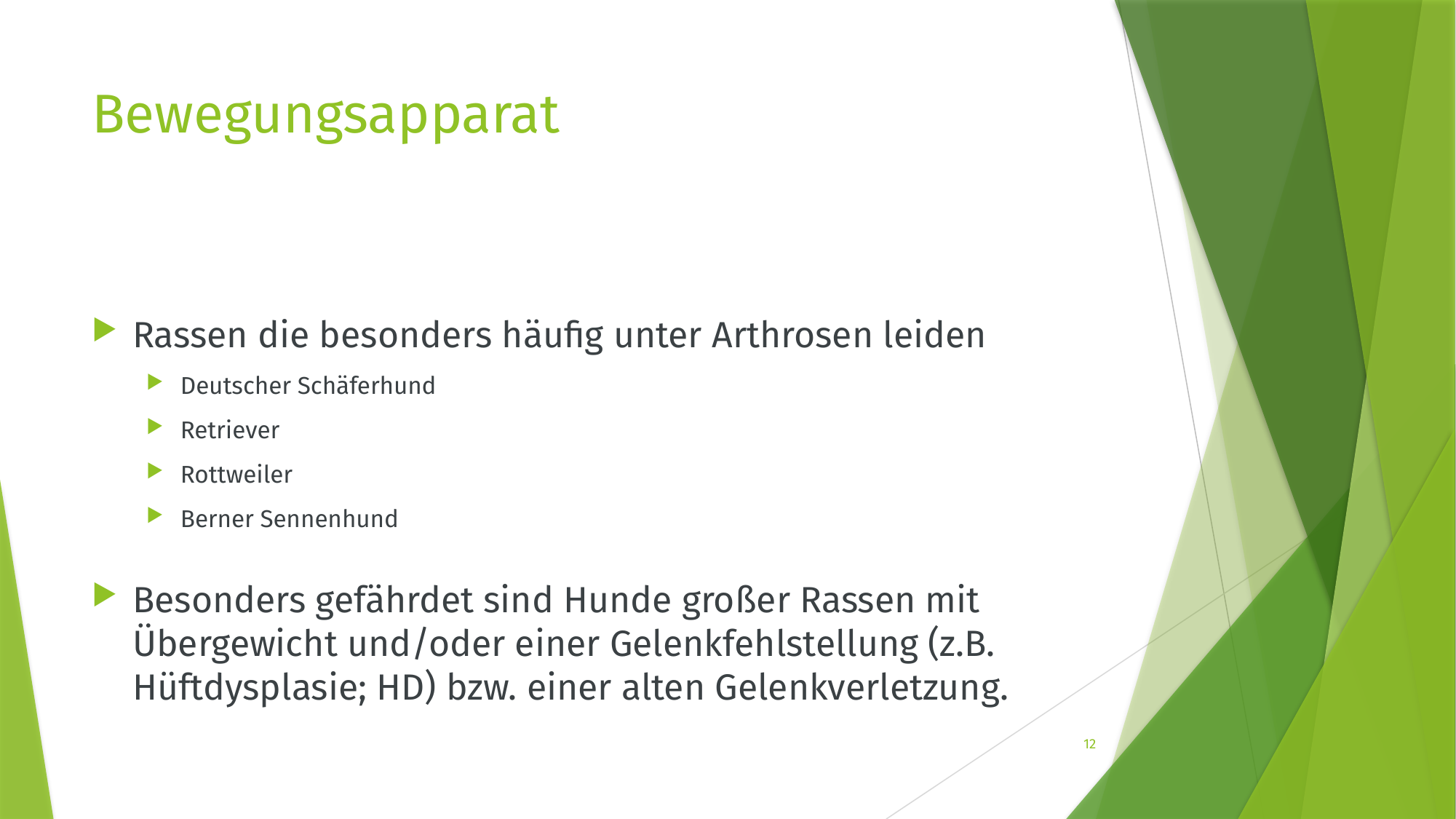

# Bewegungsapparat

Rassen die besonders häufig unter Arthrosen leiden
Deutscher Schäferhund
Retriever
Rottweiler
Berner Sennenhund
Besonders gefährdet sind Hunde großer Rassen mit Übergewicht und/oder einer Gelenkfehlstellung (z.B. Hüftdysplasie; HD) bzw. einer alten Gelenkverletzung.
12